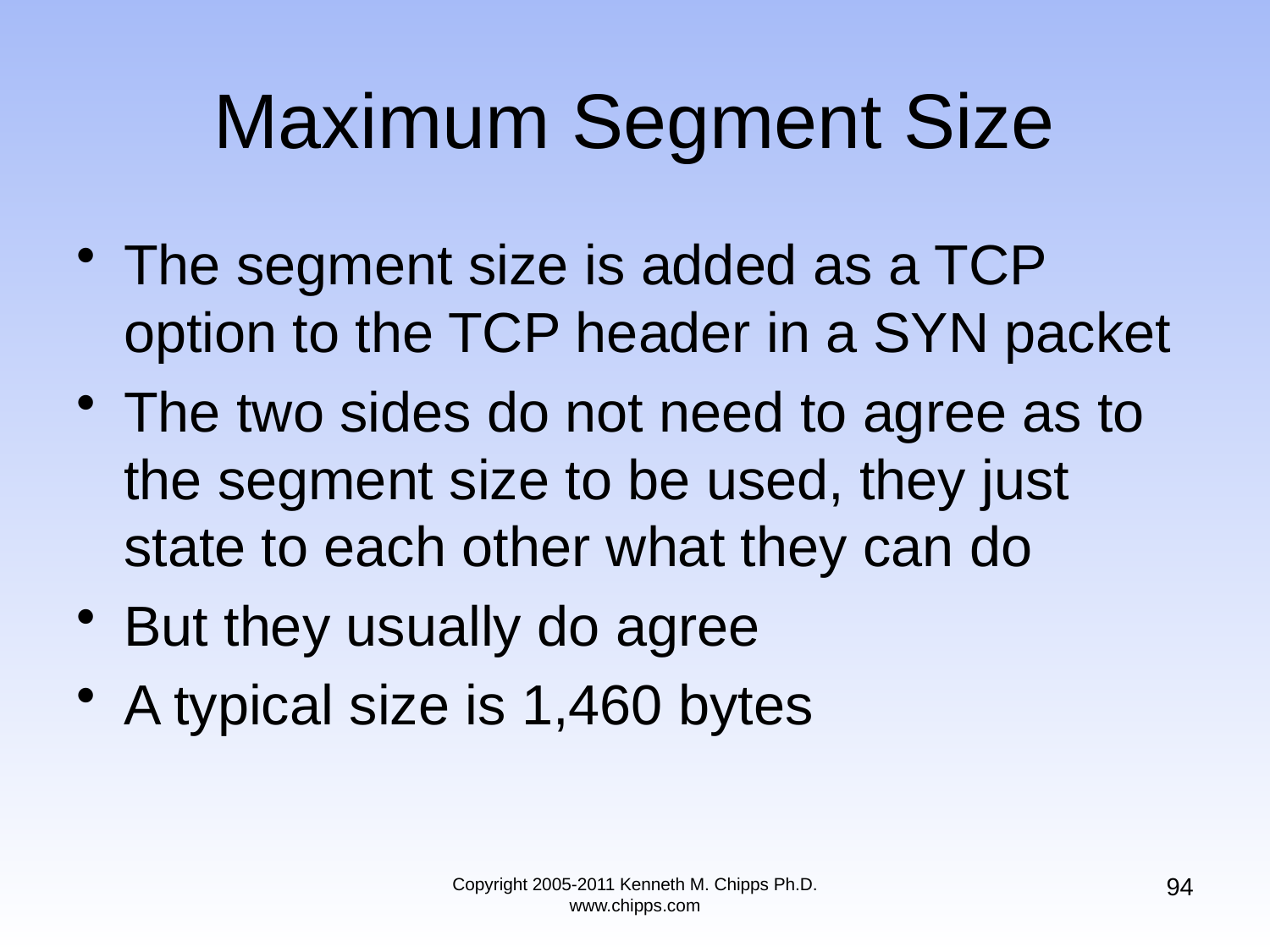

# Maximum Segment Size
The segment size is added as a TCP option to the TCP header in a SYN packet
The two sides do not need to agree as to the segment size to be used, they just state to each other what they can do
But they usually do agree
A typical size is 1,460 bytes
94
Copyright 2005-2011 Kenneth M. Chipps Ph.D. www.chipps.com